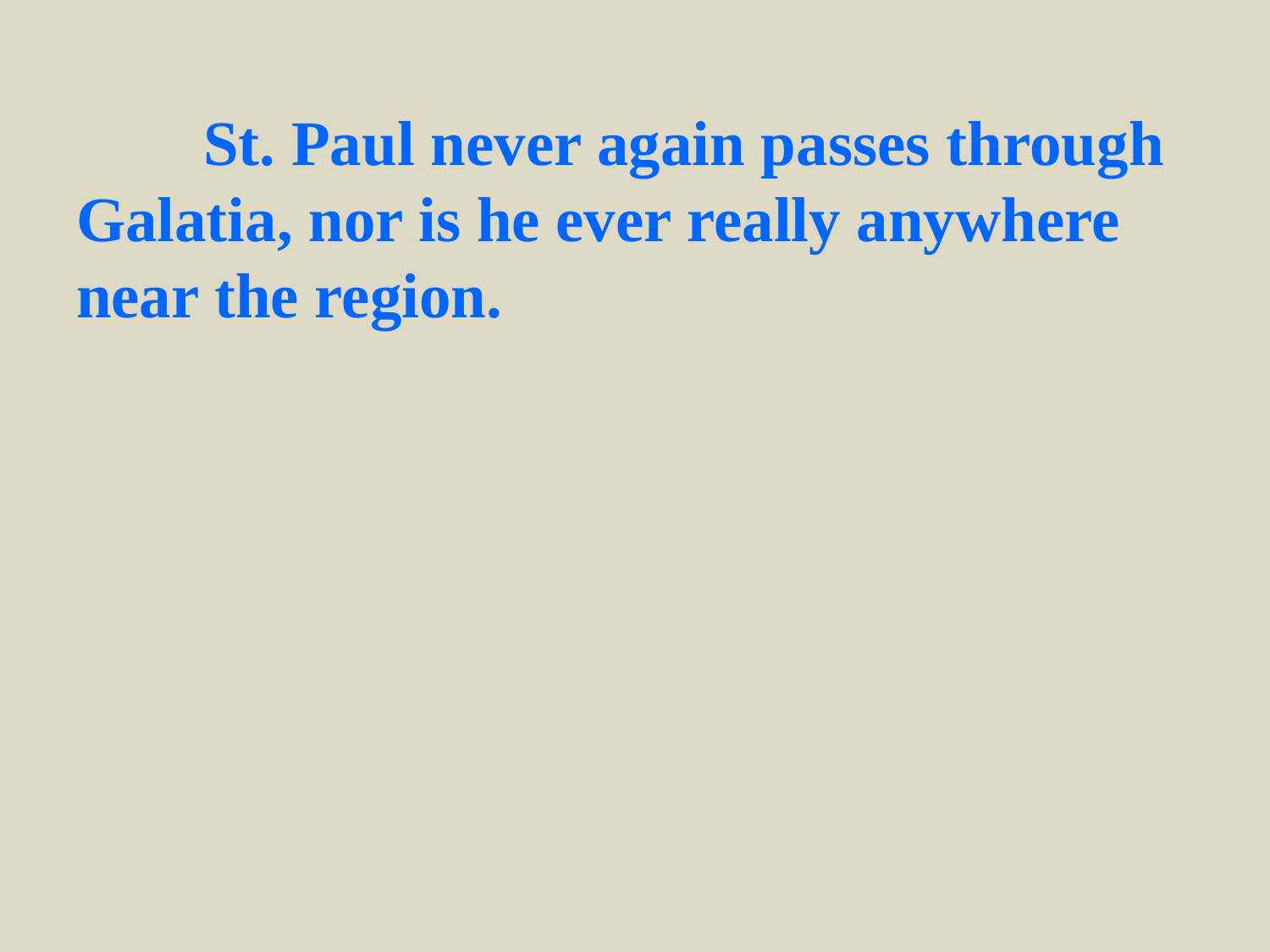

St. Paul never again passes through Galatia, nor is he ever really anywhere near the region.